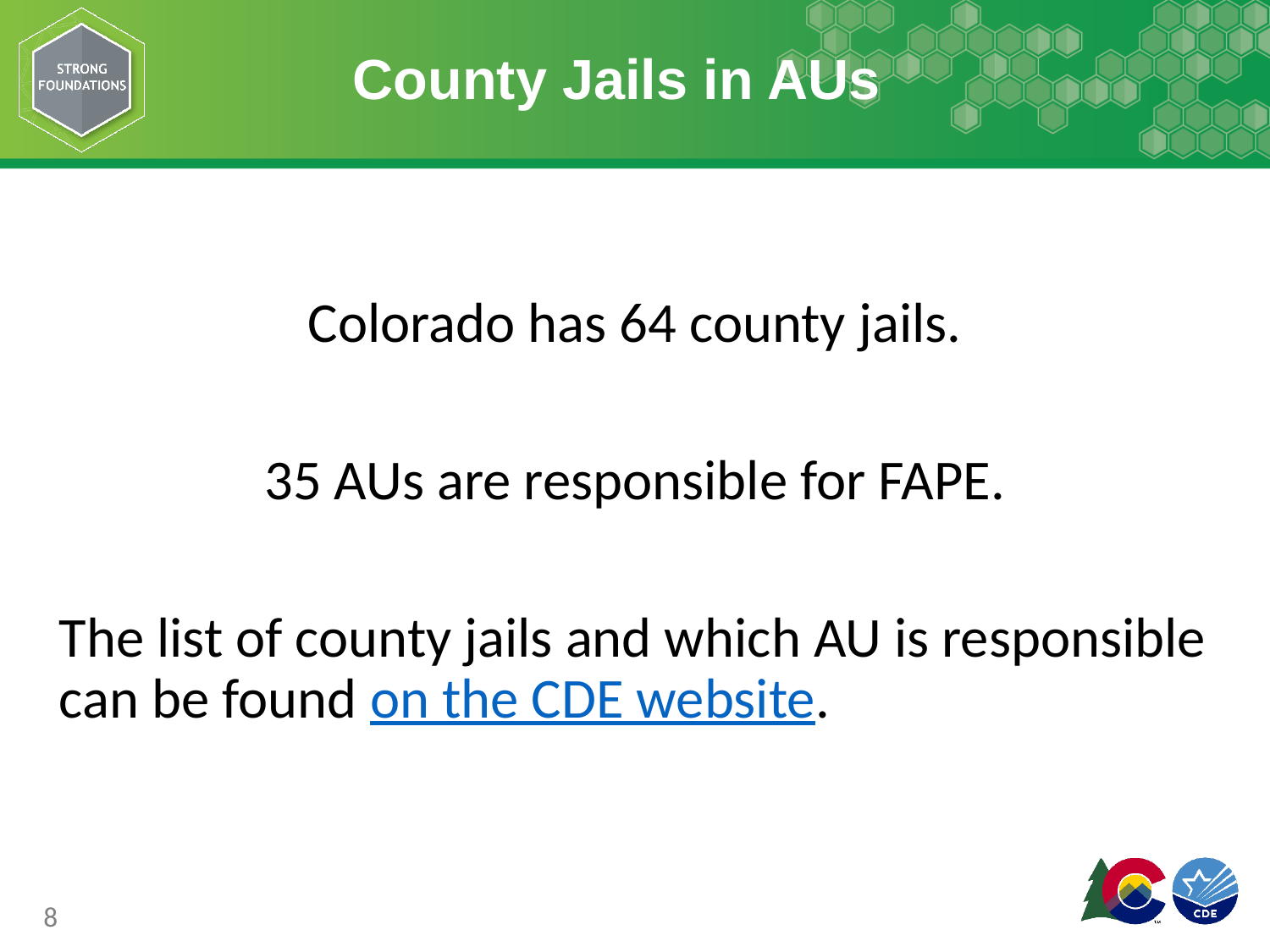

# County Jails in AUs

Colorado has 64 county jails.

35 AUs are responsible for FAPE.

The list of county jails and which AU is responsible can be found on the CDE website.
8